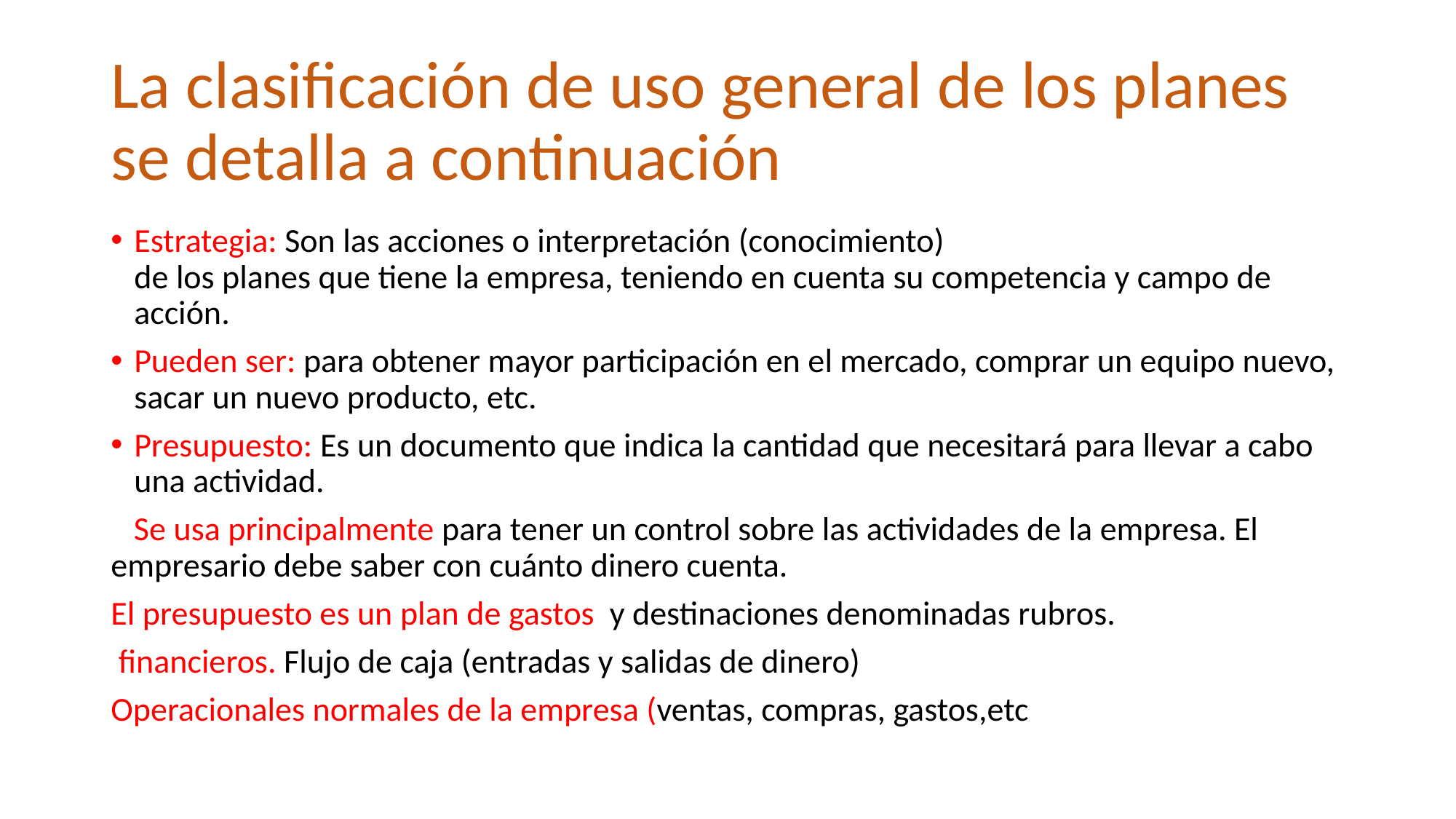

# La clasificación de uso general de los planes se detalla a continuación
Estrategia: Son las acciones o interpretación (conocimiento)
de los planes que tiene la empresa, teniendo en cuenta su competencia y campo de acción.
Pueden ser: para obtener mayor participación en el mercado, comprar un equipo nuevo, sacar un nuevo producto, etc.
Presupuesto: Es un documento que indica la cantidad que necesitará para llevar a cabo una actividad.
   Se usa principalmente para tener un control sobre las actividades de la empresa. El empresario debe saber con cuánto dinero cuenta.
El presupuesto es un plan de gastos  y destinaciones denominadas rubros.
 financieros. Flujo de caja (entradas y salidas de dinero)
Operacionales normales de la empresa (ventas, compras, gastos,etc